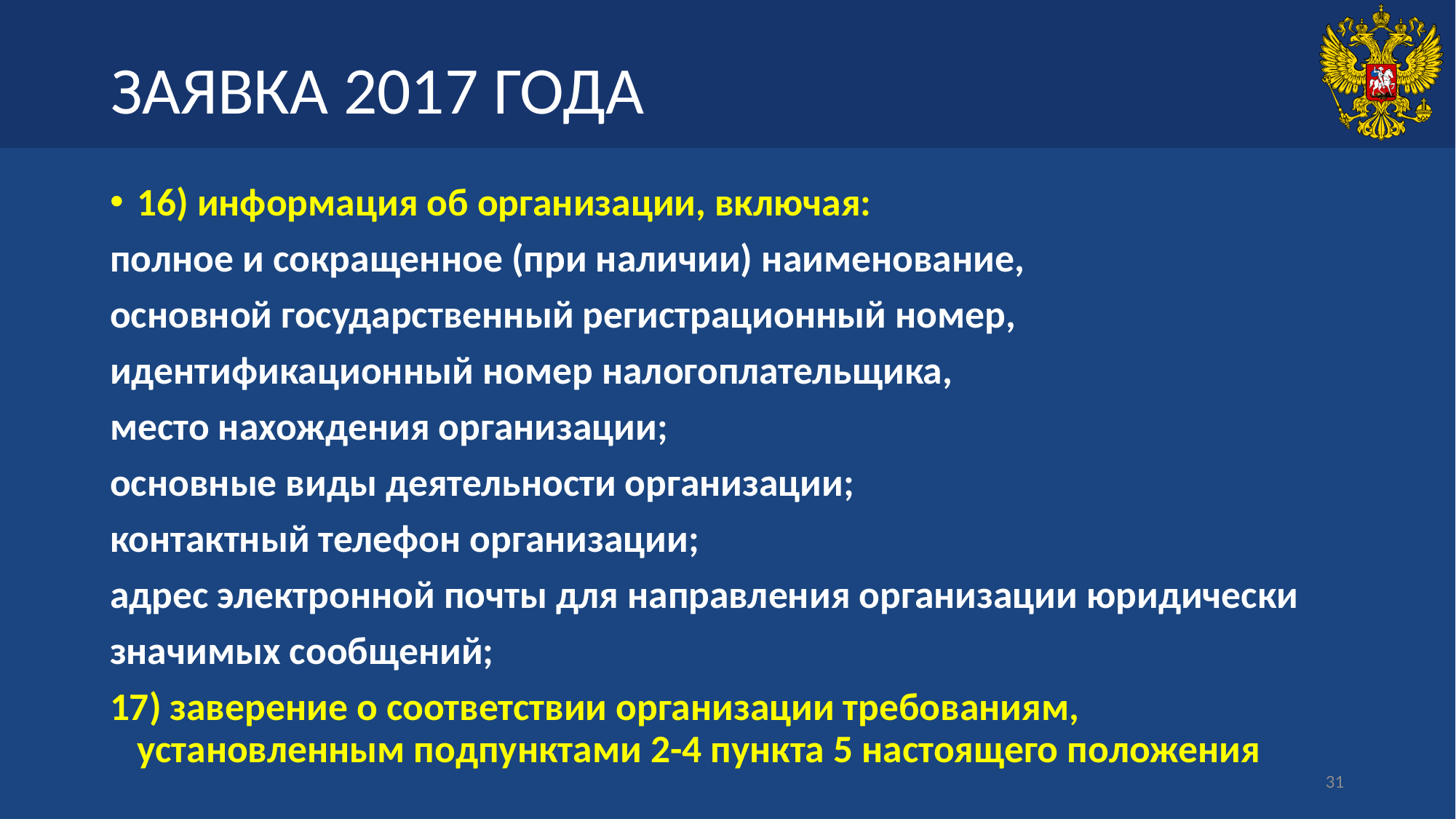

# ЗАЯВКА 2017 ГОДА
16) информация об организации, включая:
полное и сокращенное (при наличии) наименование,
основной государственный регистрационный номер,
идентификационный номер налогоплательщика,
место нахождения организации;
основные виды деятельности организации;
контактный телефон организации;
адрес электронной почты для направления организации юридически
значимых сообщений;
17) заверение о соответствии организации требованиям, установленным подпунктами 2-4 пункта 5 настоящего положения

31